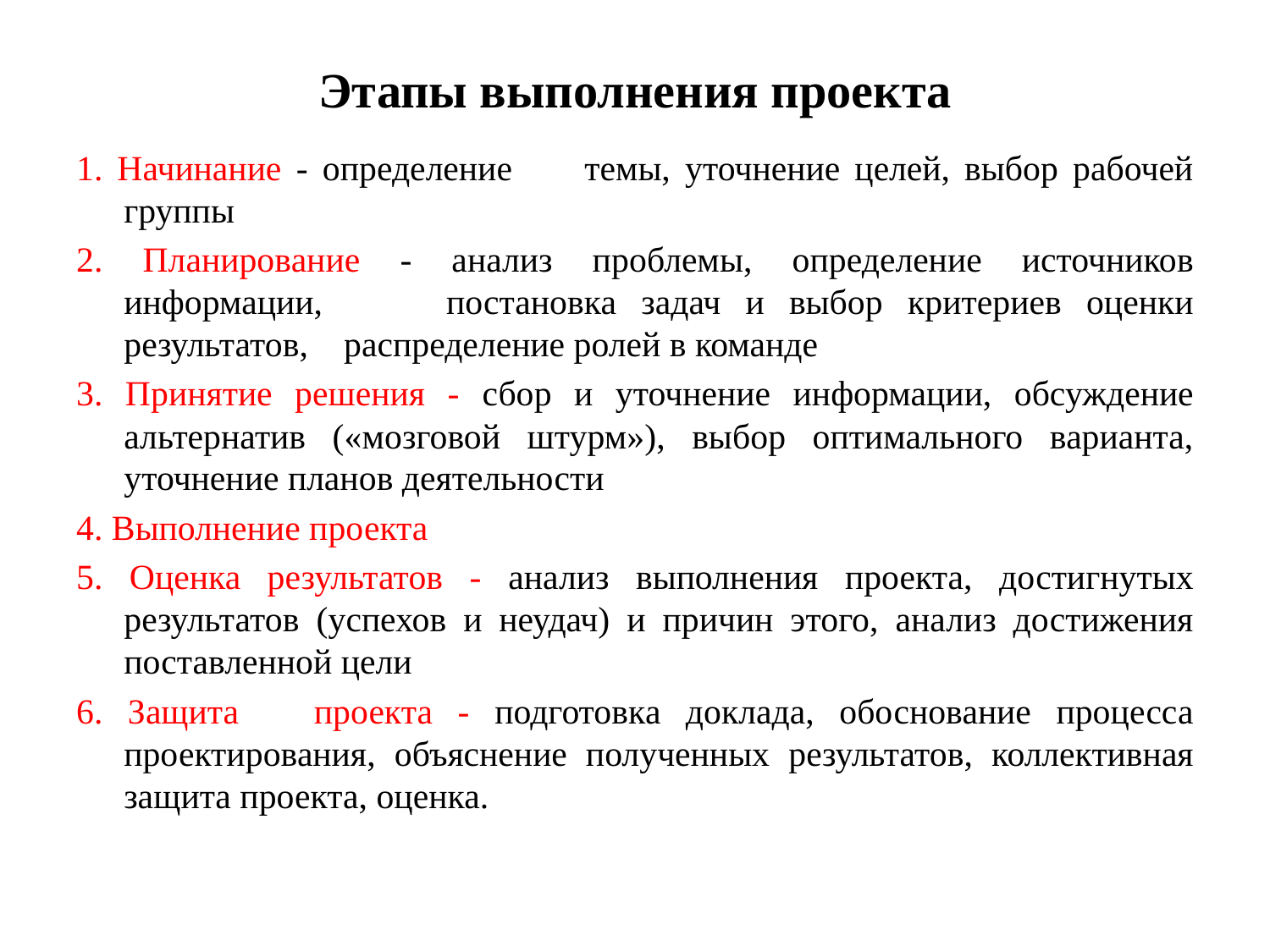

# Этапы выполнения проекта
1. Начинание - определение     темы, уточнение целей, выбор рабочей группы
2. Планирование - анализ проблемы, определение источников информации,     постановка задач и выбор критериев оценки результатов,    распределение ролей в команде
3. Принятие решения - сбор и уточнение информации, обсуждение альтернатив («мозговой штурм»), выбор оптимального варианта, уточнение планов деятельности
4. Выполнение проекта
5. Оценка результатов - анализ выполнения проекта, достигнутых результатов (успехов и неудач) и причин этого, анализ достижения поставленной цели
6. Защита   проекта - подготовка доклада, обоснование процесса проектирования, объяснение полученных результатов, коллективная защита проекта, оценка.